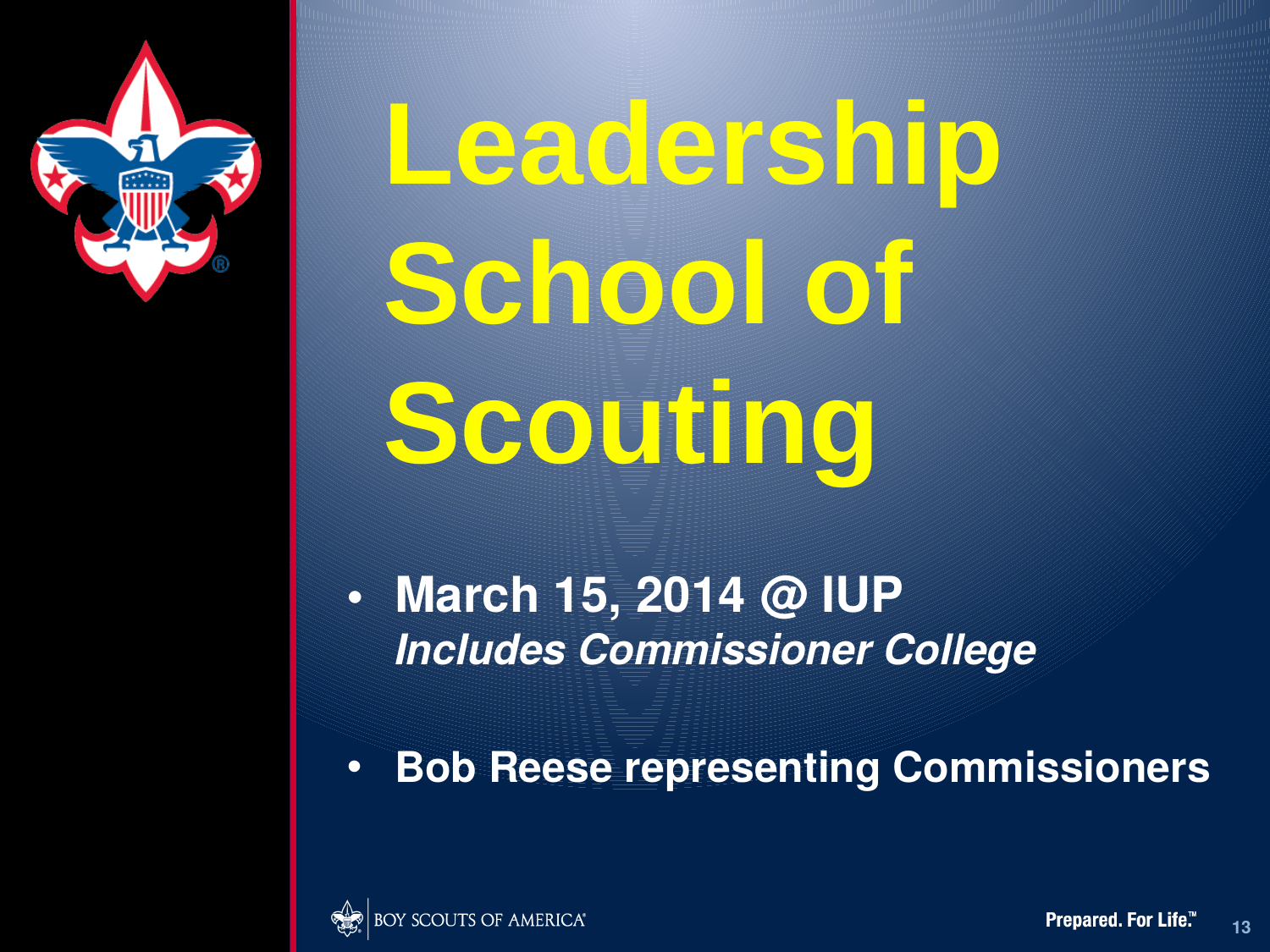

Leadership
School of
Scouting
•	March 15, 2014 @ IUP
Includes Commissioner College
Bob Reese representing Commissioners

13